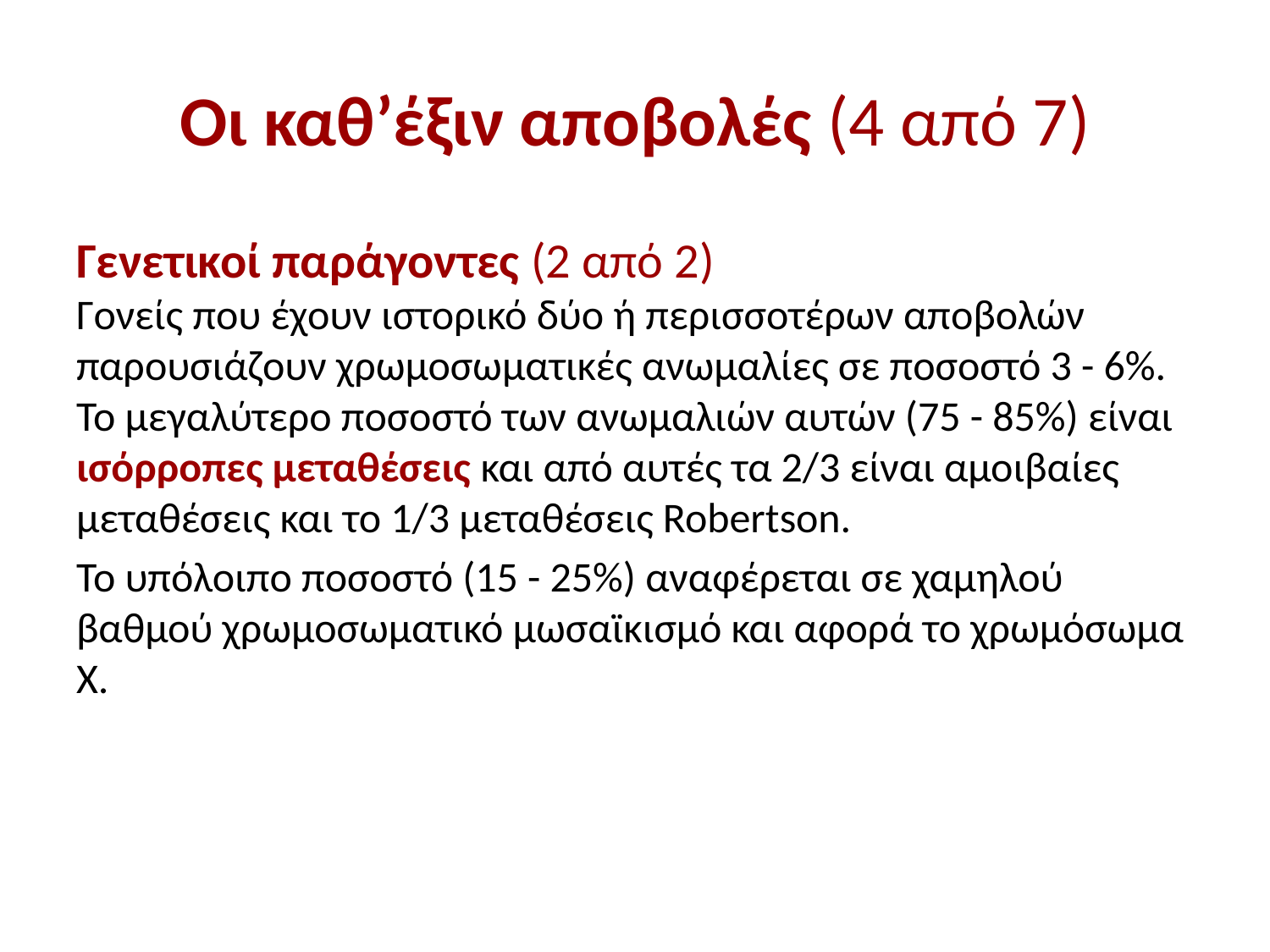

# Οι καθ’έξιν αποβολές (4 από 7)
Γενετικοί παράγοντες (2 από 2)
Γονείς που έχουν ιστορικό δύο ή περισσοτέρων αποβολών παρουσιάζουν χρωμοσωματικές ανωμαλίες σε ποσοστό 3 - 6%. Το μεγαλύτερο ποσοστό των ανωμαλιών αυτών (75 - 85%) είναι ισόρροπες μεταθέσεις και από αυτές τα 2/3 είναι αμοιβαίες μεταθέσεις και το 1/3 μεταθέσεις Robertson.
Το υπόλοιπο ποσοστό (15 - 25%) αναφέρεται σε χαμηλού βαθμού χρωμοσωματικό μωσαϊκισμό και αφορά το χρωμόσωμα Χ.